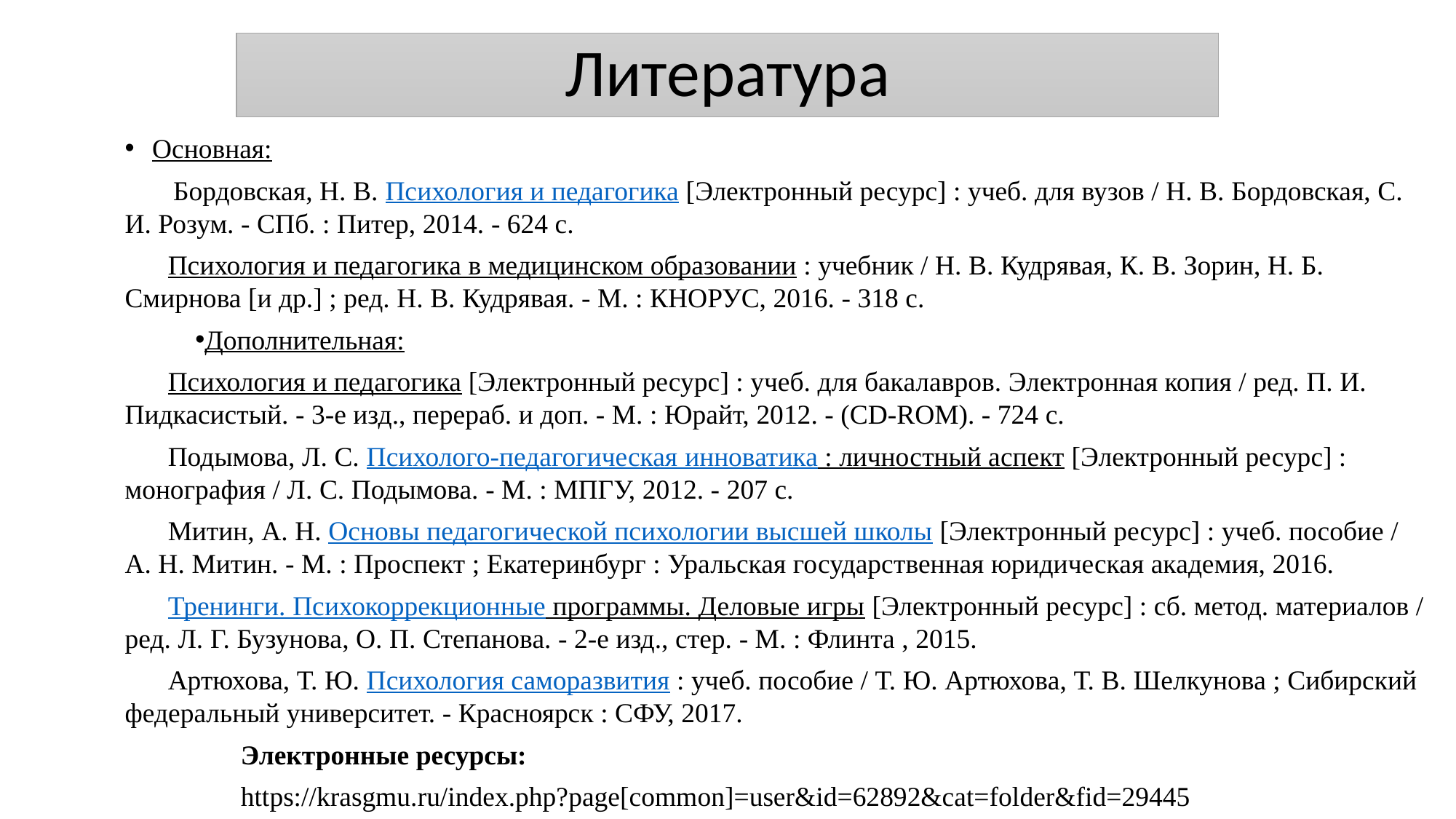

# Литература
Основная:
       Бордовская, Н. В. Психология и педагогика [Электронный ресурс] : учеб. для вузов / Н. В. Бордовская, С. И. Розум. - СПб. : Питер, 2014. - 624 с.
Психология и педагогика в медицинском образовании : учебник / Н. В. Кудрявая, К. В. Зорин, Н. Б. Смирнова [и др.] ; ред. Н. В. Кудрявая. - М. : КНОРУС, 2016. - 318 с.
Дополнительная:
Психология и педагогика [Электронный ресурс] : учеб. для бакалавров. Электронная копия / ред. П. И. Пидкасистый. - 3-е изд., перераб. и доп. - М. : Юрайт, 2012. - (CD-ROM). - 724 с.
Подымова, Л. С. Психолого-педагогическая инноватика : личностный аспект [Электронный ресурс] : монография / Л. С. Подымова. - М. : МПГУ, 2012. - 207 с.
Митин, А. Н. Основы педагогической психологии высшей школы [Электронный ресурс] : учеб. пособие / А. Н. Митин. - М. : Проспект ; Екатеринбург : Уральская государственная юридическая академия, 2016.
Тренинги. Психокоррекционные программы. Деловые игры [Электронный ресурс] : сб. метод. материалов / ред. Л. Г. Бузунова, О. П. Степанова. - 2-е изд., стер. - М. : Флинта , 2015.
Артюхова, Т. Ю. Психология саморазвития : учеб. пособие / Т. Ю. Артюхова, Т. В. Шелкунова ; Сибирский федеральный университет. - Красноярск : СФУ, 2017.
Электронные ресурсы:
https://krasgmu.ru/index.php?page[common]=user&id=62892&cat=folder&fid=29445